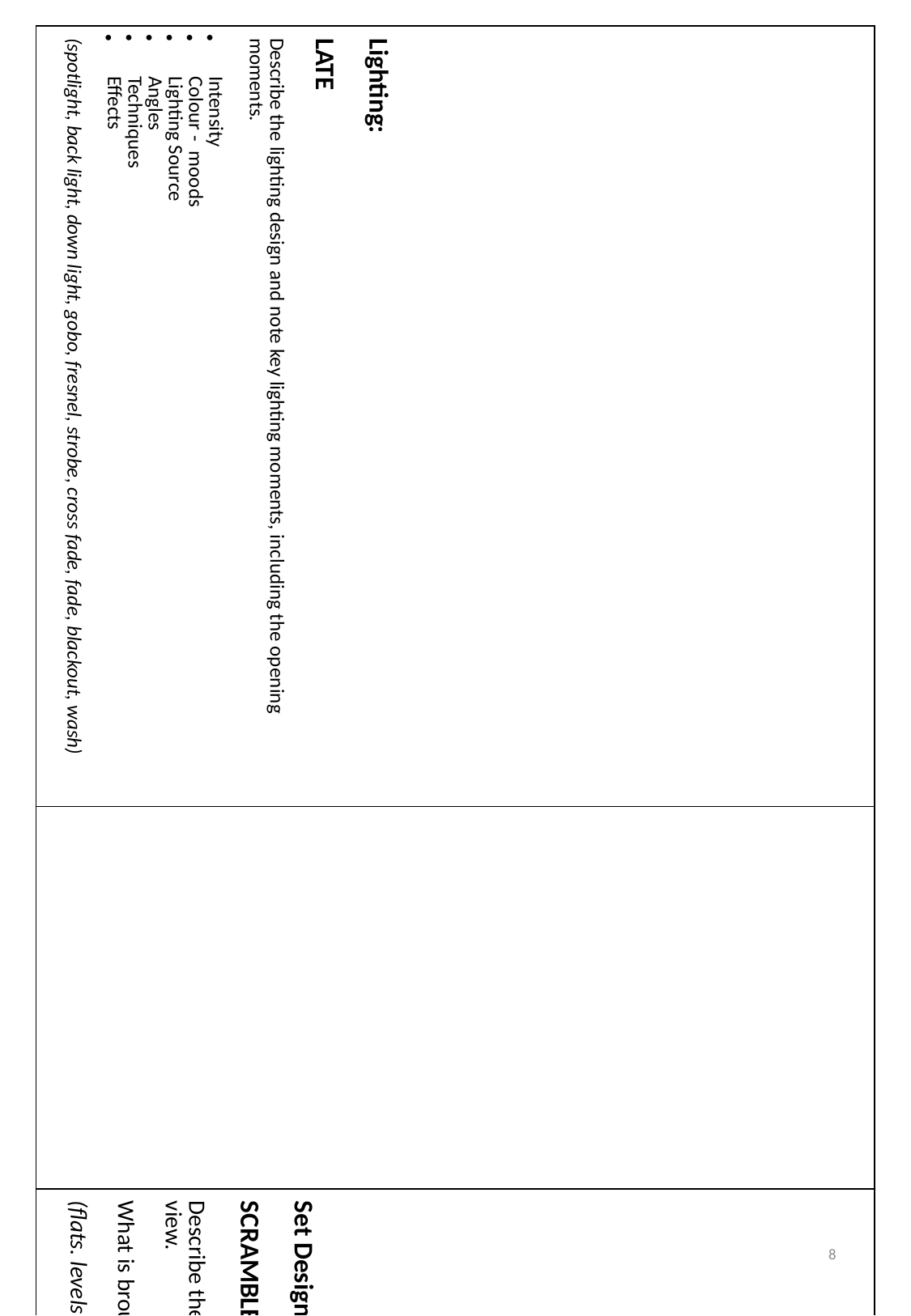

| Lighting: LATE Describe the lighting design and note key lighting moments, including the opening moments. Intensity Colour - moods Lighting Source Angles Techniques Effects (spotlight, back light, down light, gobo, fresnel, strobe, cross fade, fade, blackout, wash) |
| --- |
|  |
| Set Design | Props | Stage Furniture: SCRAMBLES | MC P BRITS Describe the set design / props / stage furniture (see p. 101-103): consider: colour and texture – entrances and exits – set changes. Make a diagram of the set and label it. Most set designers draw sets from a bird’s eye view. What is brought on and off set and what are the denotations and connotations associated with these items? (flats. levels, location, symbolic, realistic, scene change, texture, materials, props…) |
|  |
8